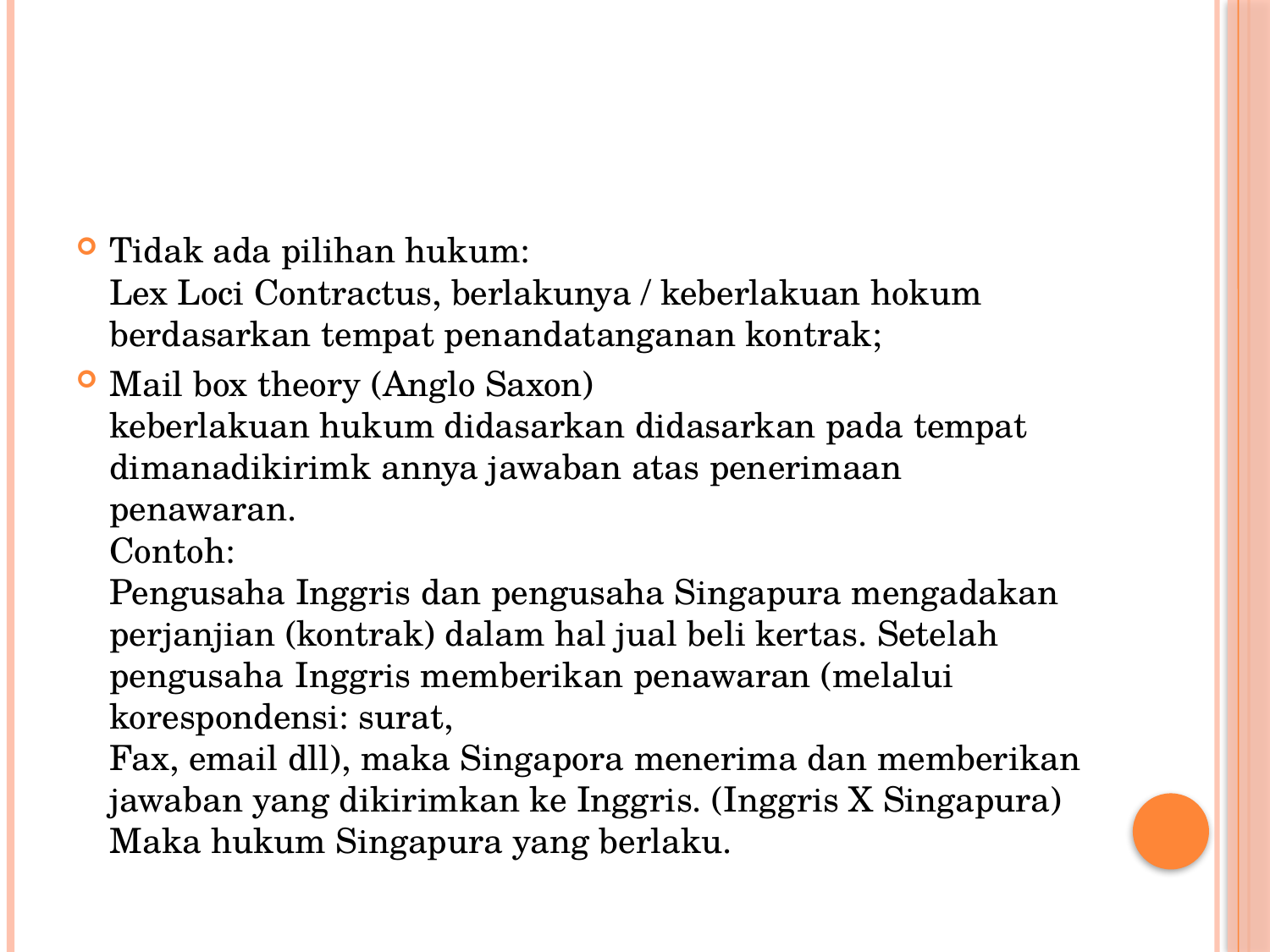

#
Tidak ada pilihan hukum:
Lex Loci Contractus, berlakunya / keberlakuan hokum 
berdasarkan tempat penandatanganan kontrak;
Mail box theory (Anglo Saxon)
keberlakuan hukum didasarkan didasarkan pada tempat dimanadikirimk annya jawaban atas penerimaan penawaran.
Contoh:
Pengusaha Inggris dan pengusaha Singapura mengadakan perjanjian (kontrak) dalam hal jual beli kertas. Setelah pengusaha Inggris memberikan penawaran (melalui korespondensi: surat, 
Fax, email dll), maka Singapora menerima dan memberikan jawaban yang dikirimkan ke Inggris. (Inggris X Singapura)
Maka hukum Singapura yang berlaku.